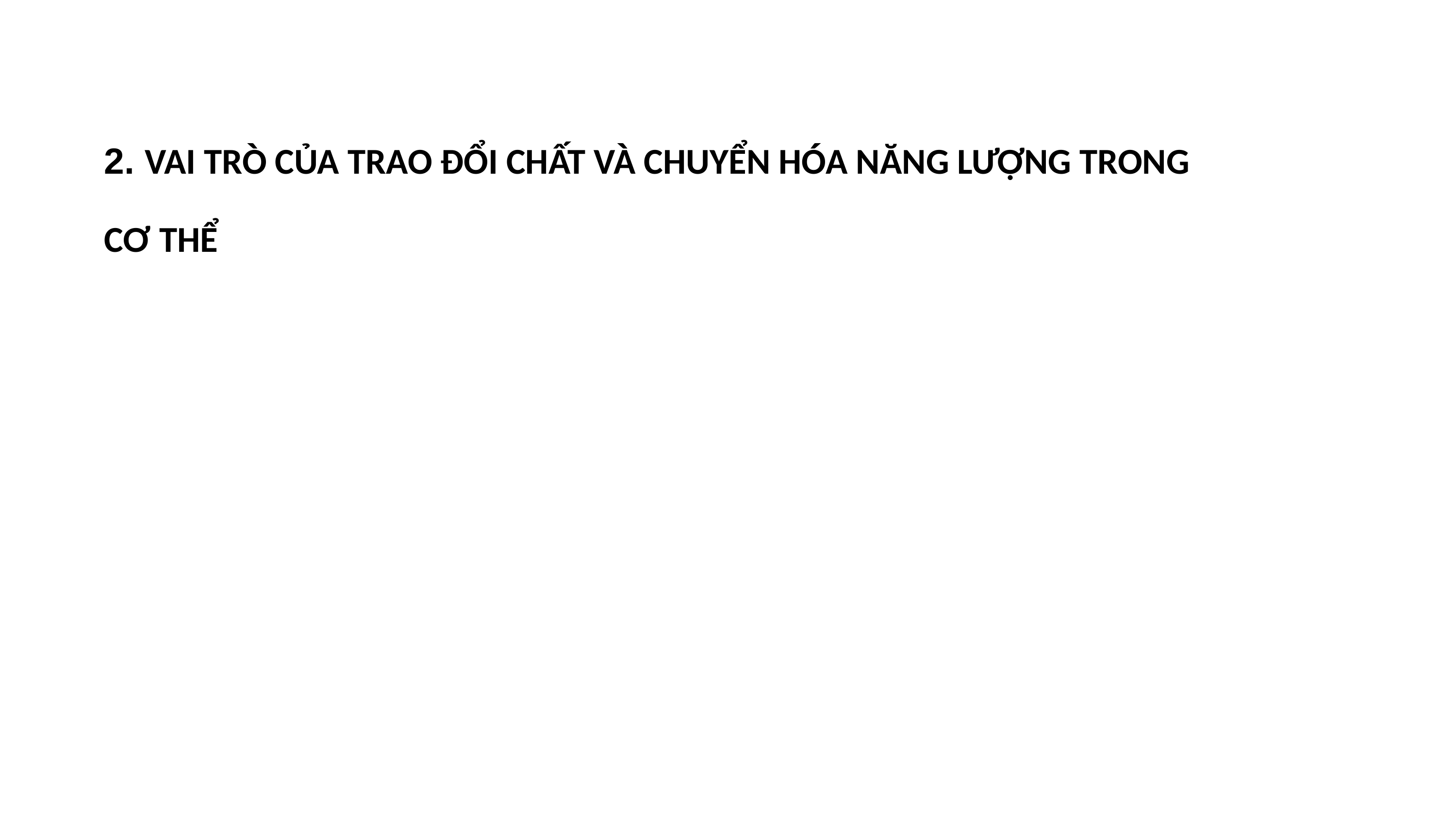

2. VAI TRÒ CỦA TRAO ĐỔI CHẤT VÀ CHUYỂN HÓA NĂNG LƯỢNG TRONG CƠ THỂ